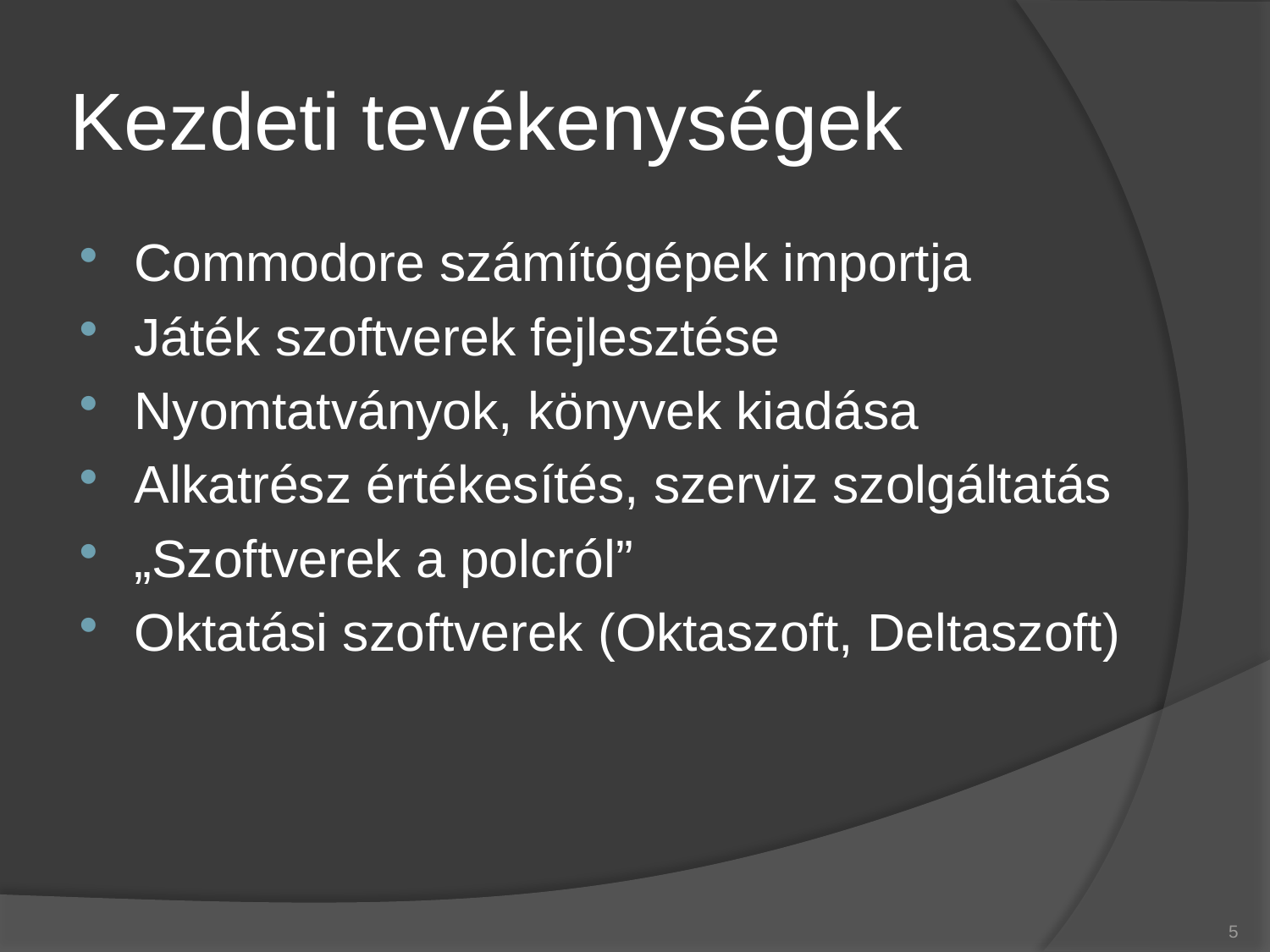

# Kezdeti tevékenységek
Commodore számítógépek importja
Játék szoftverek fejlesztése
Nyomtatványok, könyvek kiadása
Alkatrész értékesítés, szerviz szolgáltatás
„Szoftverek a polcról”
Oktatási szoftverek (Oktaszoft, Deltaszoft)

5